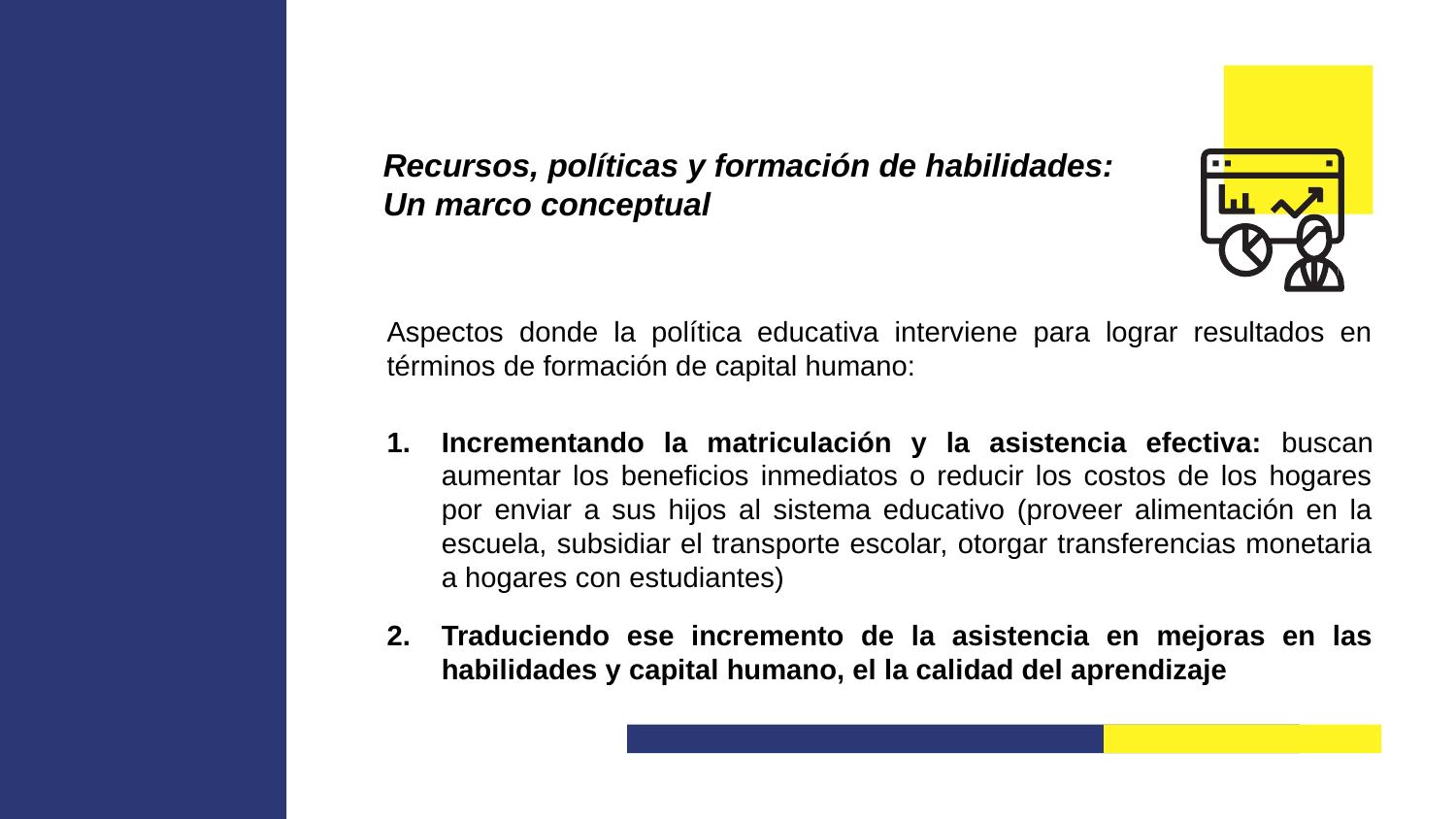

Recursos, políticas y formación de habilidades:
Un marco conceptual
Aspectos donde la política educativa interviene para lograr resultados en términos de formación de capital humano:
Incrementando la matriculación y la asistencia efectiva: buscan aumentar los beneficios inmediatos o reducir los costos de los hogares por enviar a sus hijos al sistema educativo (proveer alimentación en la escuela, subsidiar el transporte escolar, otorgar transferencias monetaria a hogares con estudiantes)
Traduciendo ese incremento de la asistencia en mejoras en las habilidades y capital humano, el la calidad del aprendizaje